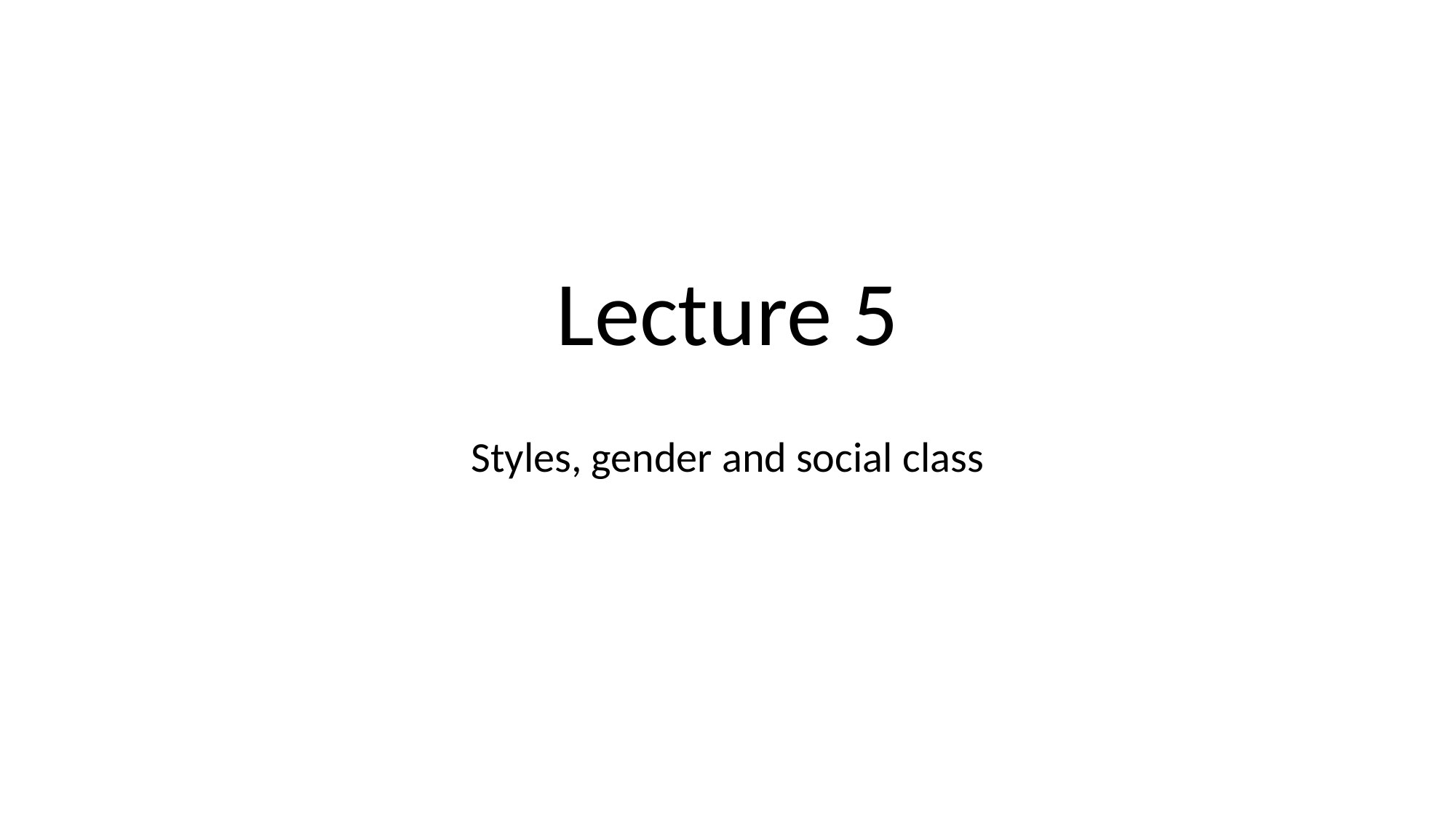

# Lecture 5
Styles, gender and social class